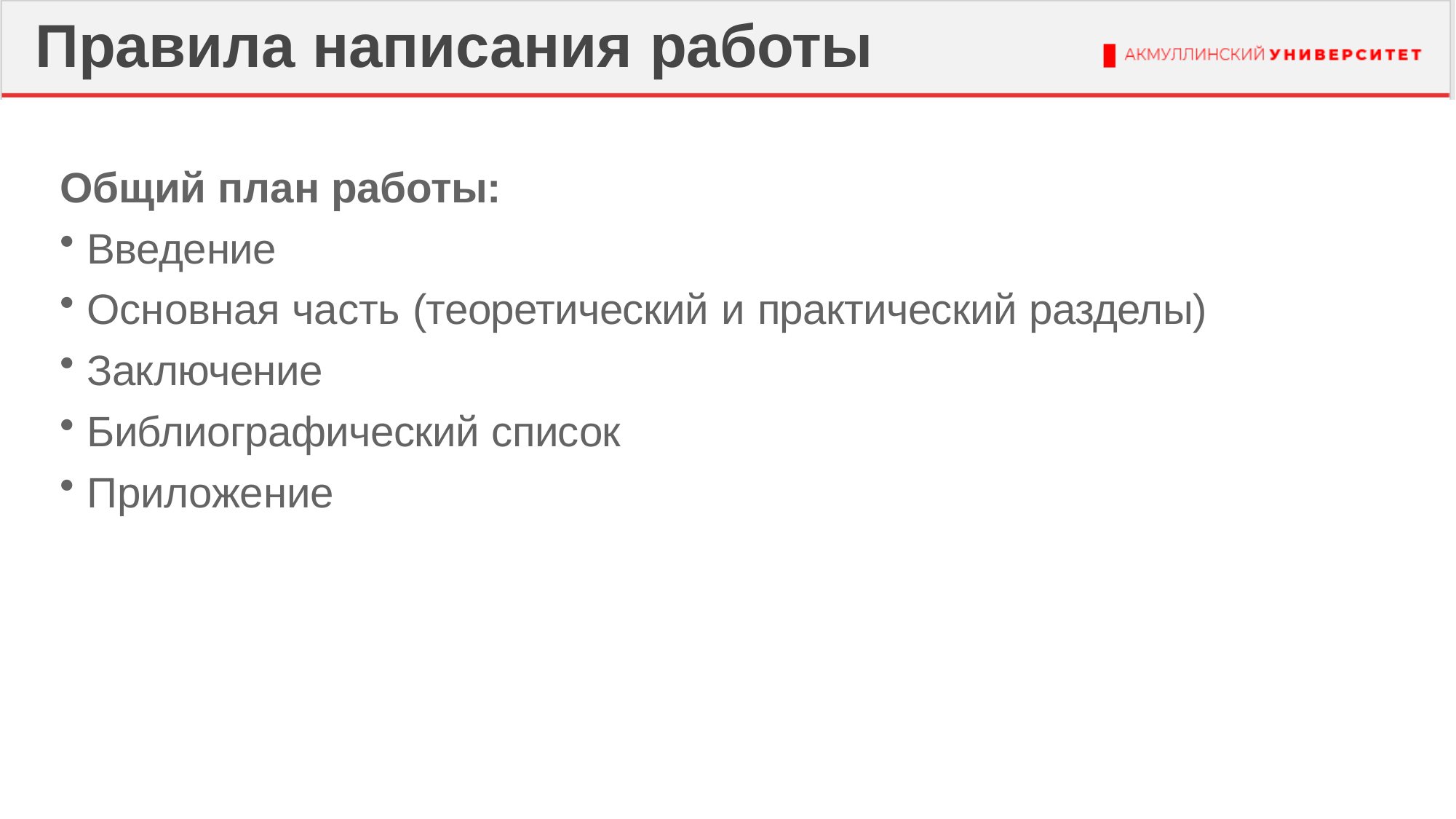

# Правила написания работы
Общий план работы:
Введение
Основная часть (теоретический и практический разделы)
Заключение
Библиографический список
Приложение